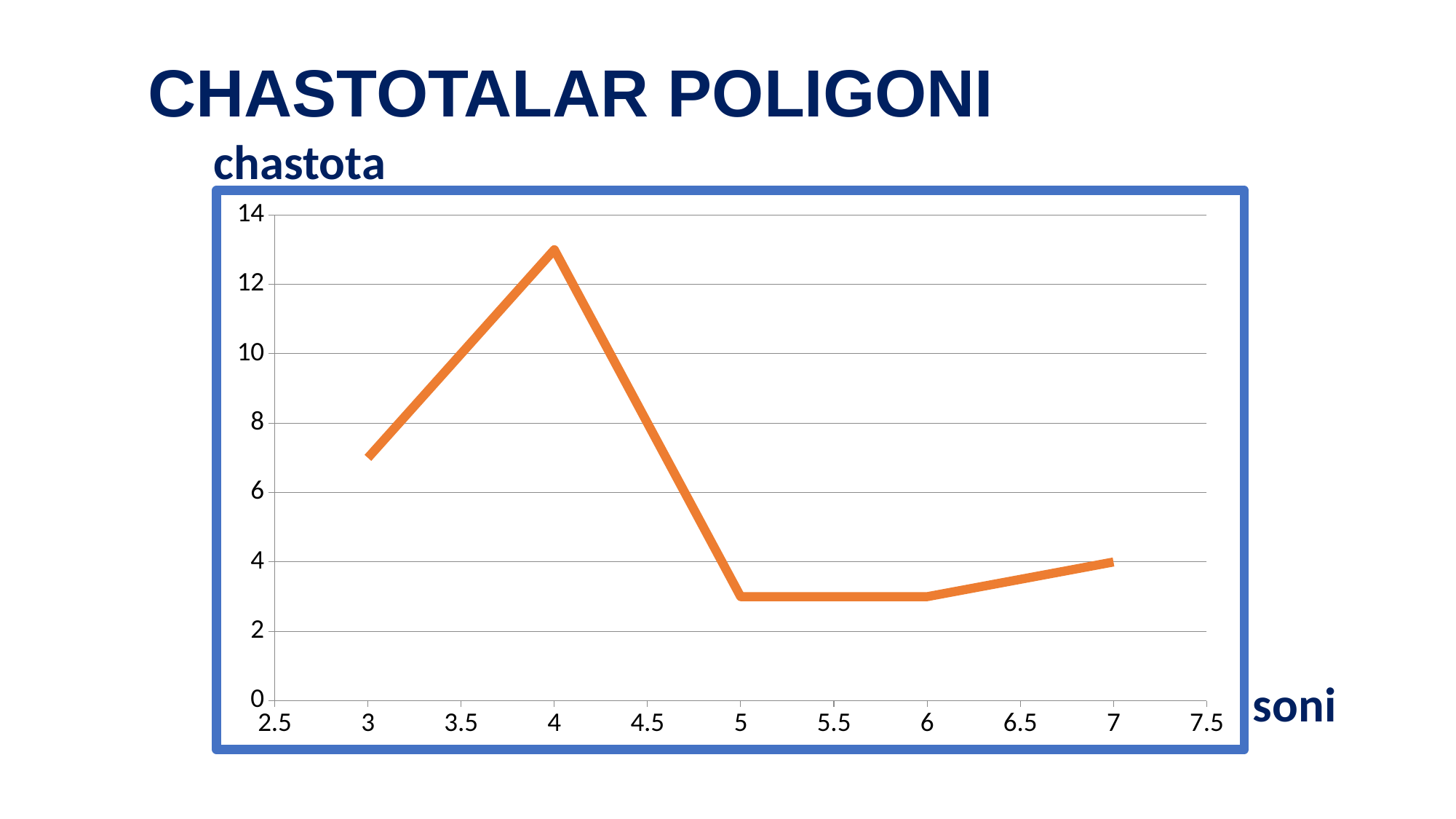

# CHASTOTALAR POLIGONI
chastota

### Chart

| Category | Значения Y |
|---|---|
soni